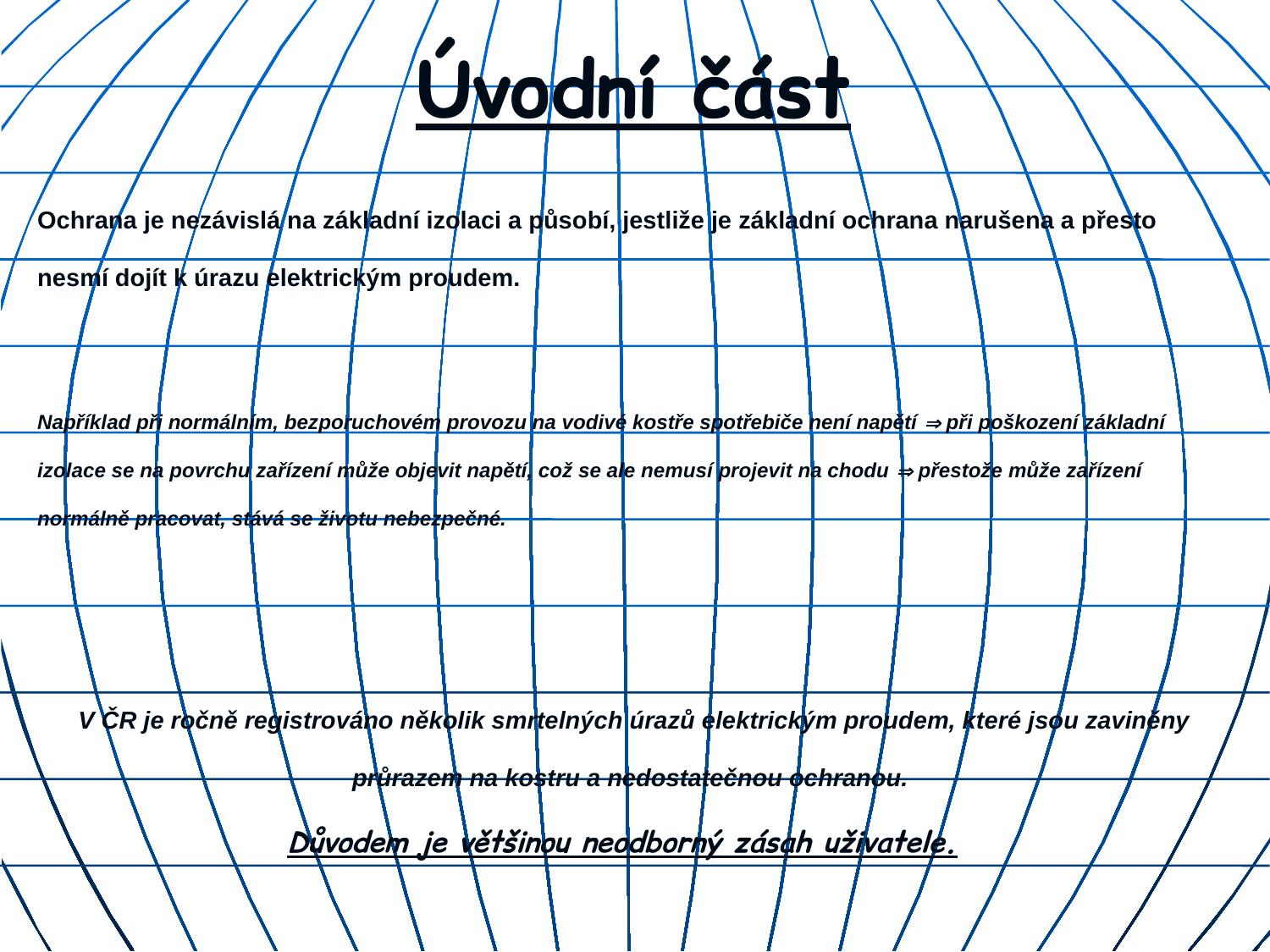

# Úvodní část
Ochrana je nezávislá na základní izolaci a působí, jestliže je základní ochrana narušena a přesto nesmí dojít k úrazu elektrickým proudem.
Například při normálním, bezporuchovém provozu na vodivé kostře spotřebiče není napětí ⇒ při poškození základní izolace se na povrchu zařízení může objevit napětí, což se ale nemusí projevit na chodu ⇒ přestože může zařízení normálně pracovat, stává se životu nebezpečné.
V ČR je ročně registrováno několik smrtelných úrazů elektrickým proudem, které jsou zaviněny průrazem na kostru a nedostatečnou ochranou.
Důvodem je většinou neodborný zásah uživatele.